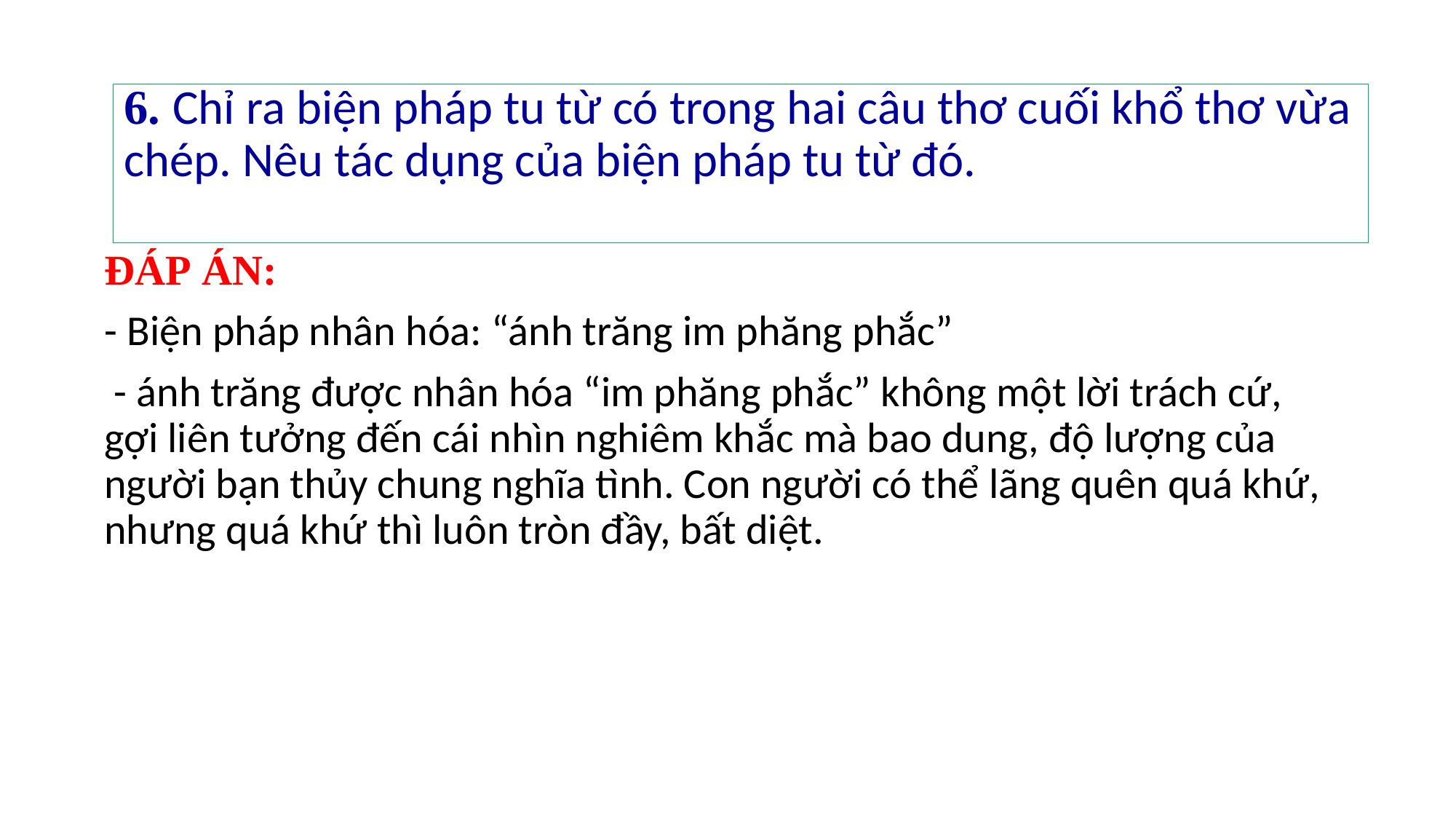

# 6. Chỉ ra biện pháp tu từ có trong hai câu thơ cuối khổ thơ vừa chép. Nêu tác dụng của biện pháp tu từ đó.
ĐÁP ÁN:
- Biện pháp nhân hóa: “ánh trăng im phăng phắc”
 - ánh trăng được nhân hóa “im phăng phắc” không một lời trách cứ, gợi liên tưởng đến cái nhìn nghiêm khắc mà bao dung, độ lượng của người bạn thủy chung nghĩa tình. Con người có thể lãng quên quá khứ, nhưng quá khứ thì luôn tròn đầy, bất diệt.